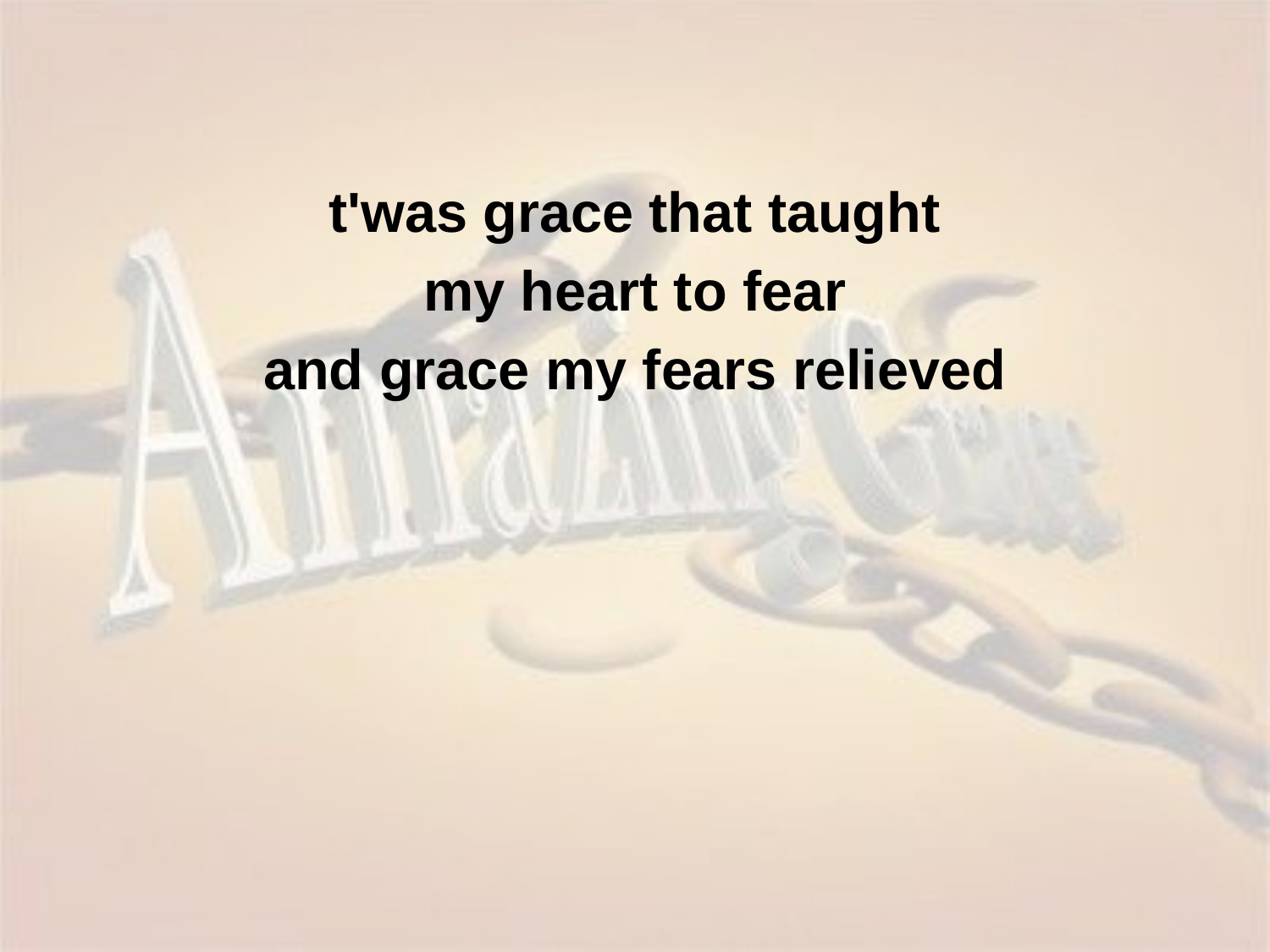

t'was grace that taught
my heart to fear
and grace my fears relieved